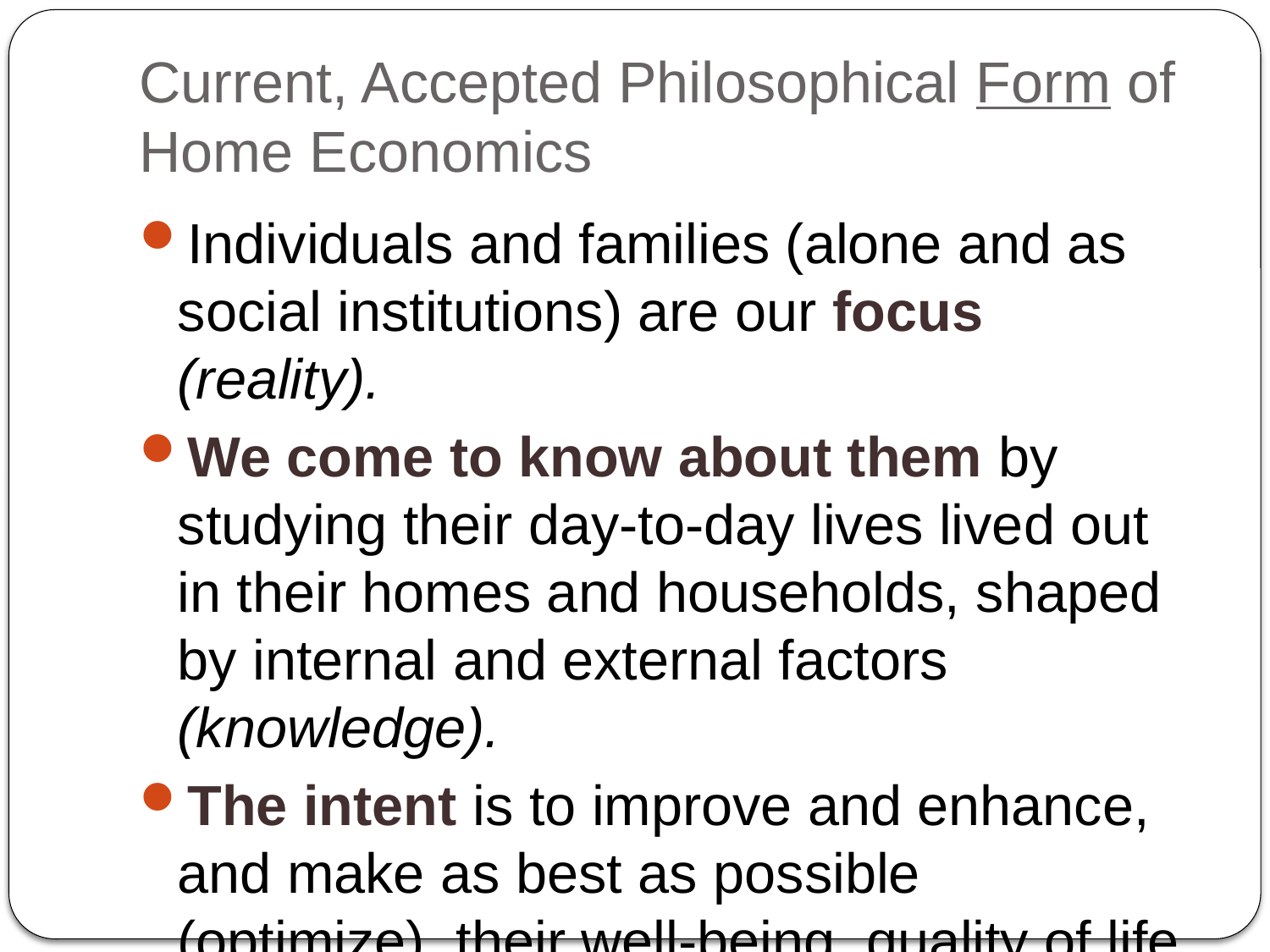

# Current, Accepted Philosophical Form of Home Economics
Individuals and families (alone and as social institutions) are our focus (reality).
We come to know about them by studying their day-to-day lives lived out in their homes and households, shaped by internal and external factors (knowledge).
The intent is to improve and enhance, and make as best as possible (optimize), their well-being, quality of life and everyday life (values and valued ends).